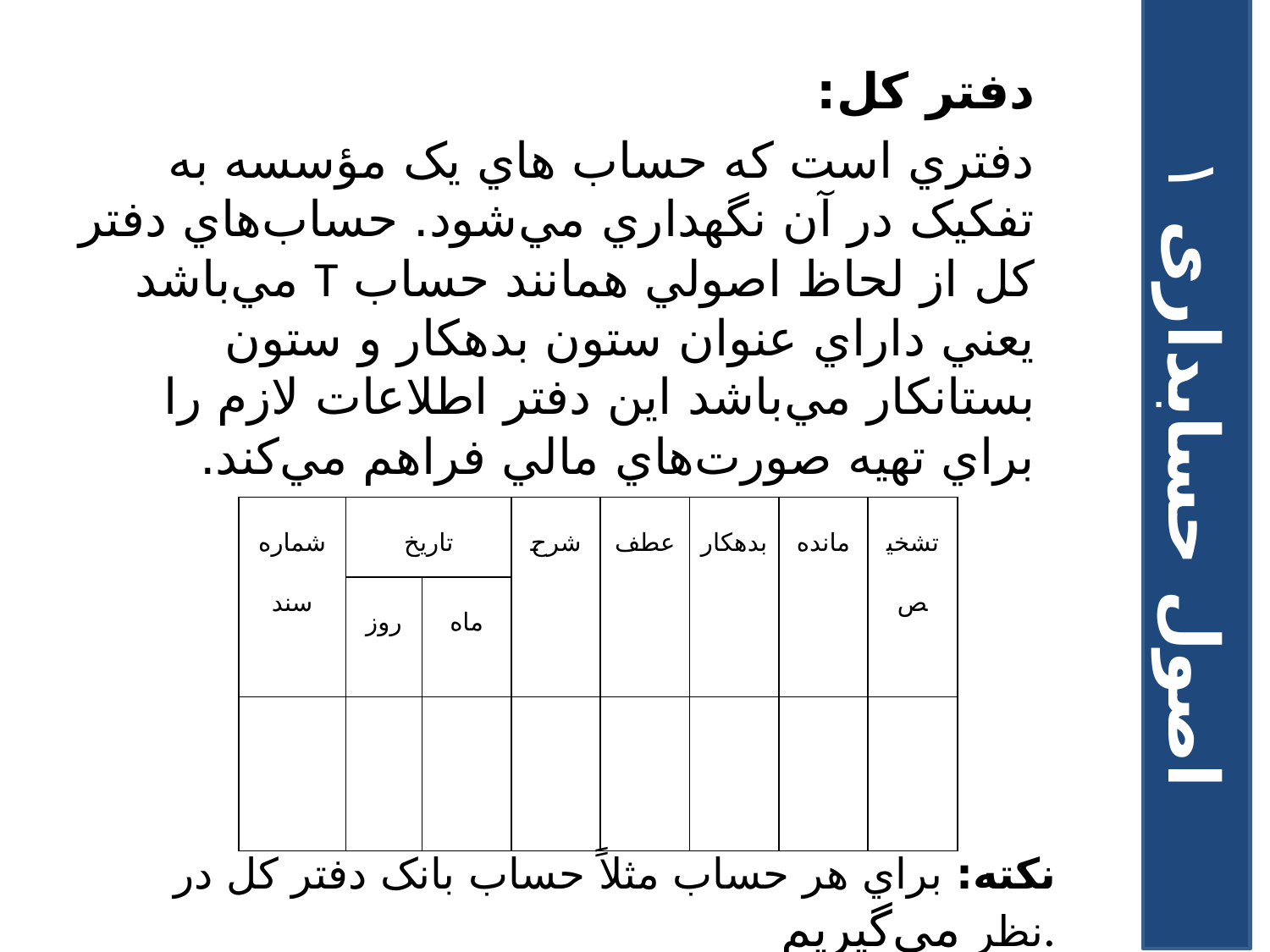

دفتر کل:
دفتري است که حساب هاي يک مؤسسه به تفکيک در آن نگهداري مي‌شود. حساب‌هاي دفتر کل از لحاظ اصولي همانند حساب T مي‌باشد يعني داراي عنوان ستون بدهکار و ستون بستانکار مي‌باشد اين دفتر اطلاعات لازم را براي تهيه صورت‌هاي مالي فراهم مي‌کند.

اصول حسابداری ۱
| شماره‌سند | تاريخ |  | شرح | عطف | بدهکار | مانده | تشخيص |
| --- | --- | --- | --- | --- | --- | --- | --- |
|  | روز | ماه |  |  |  |  |  |
|  |  |  |  |  |  |  |  |
نکته: براي هر حساب مثلاً حساب بانک دفتر کل در نظر مي‌گيريم.